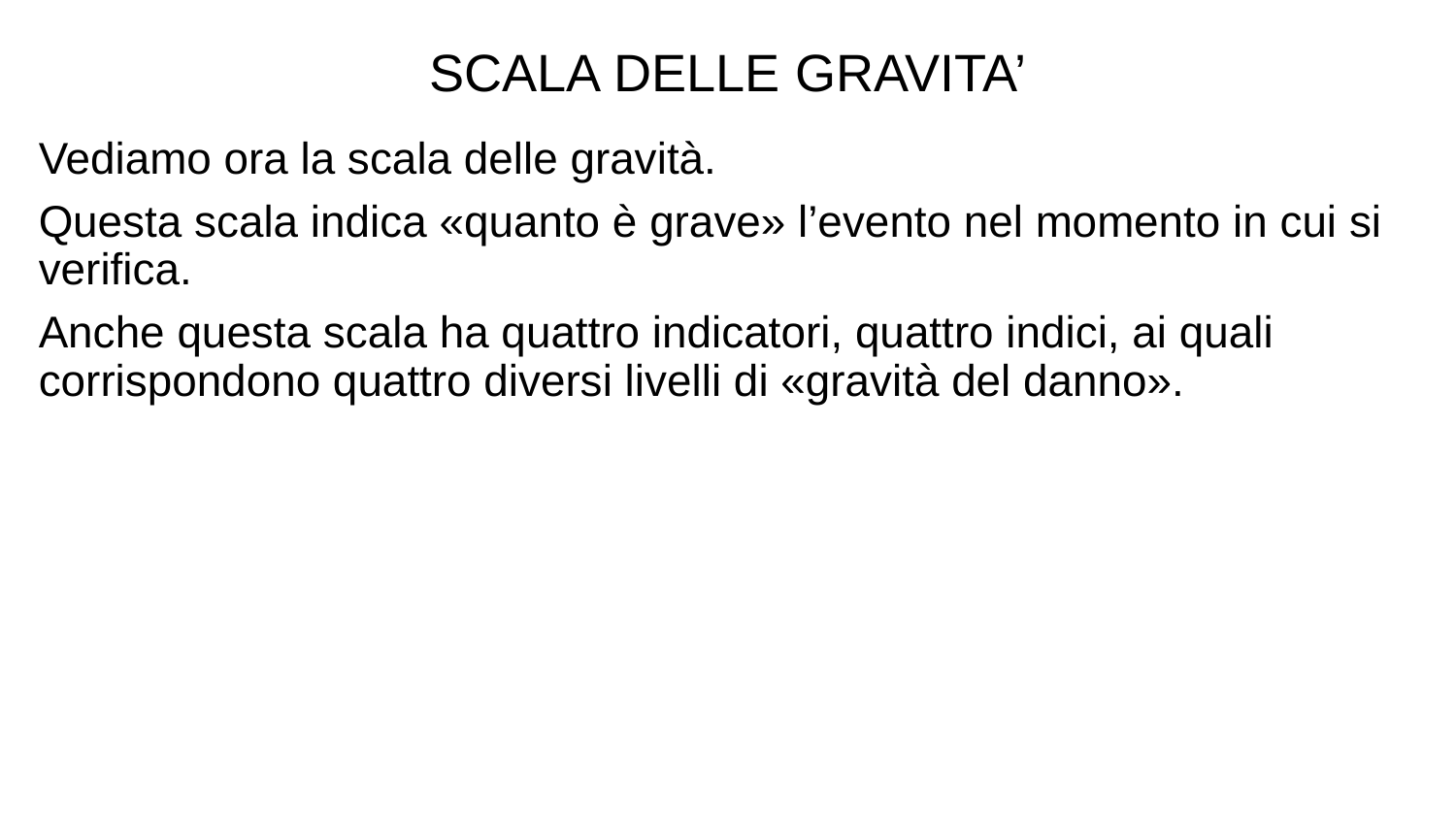

SCALA DELLE GRAVITA’
Vediamo ora la scala delle gravità.
Questa scala indica «quanto è grave» l’evento nel momento in cui si verifica.
Anche questa scala ha quattro indicatori, quattro indici, ai quali corrispondono quattro diversi livelli di «gravità del danno».